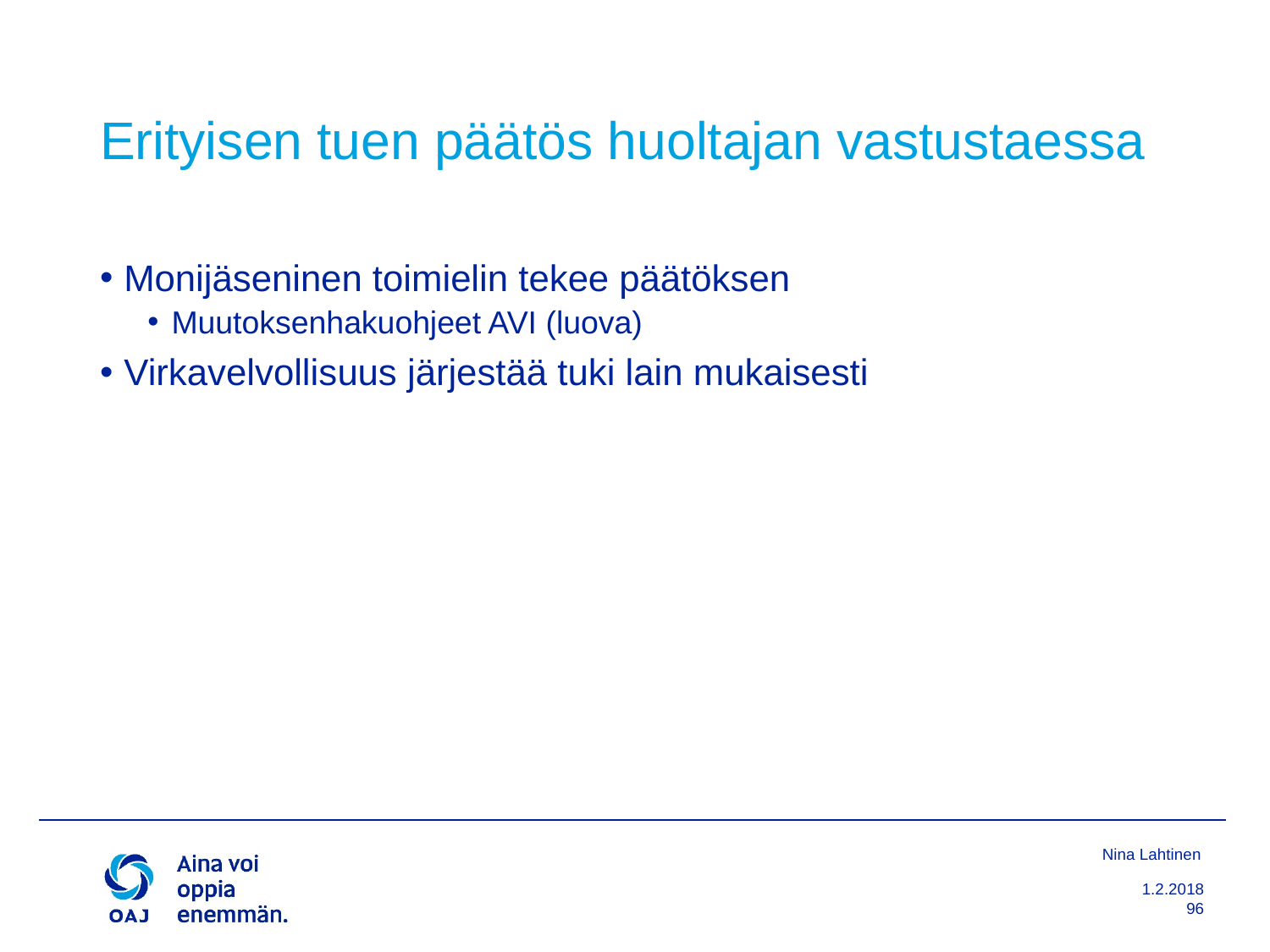

1.2.2018
96
# Erityisen tuen päätös huoltajan vastustaessa
Monijäseninen toimielin tekee päätöksen
Muutoksenhakuohjeet AVI (luova)
Virkavelvollisuus järjestää tuki lain mukaisesti
Nina Lahtinen